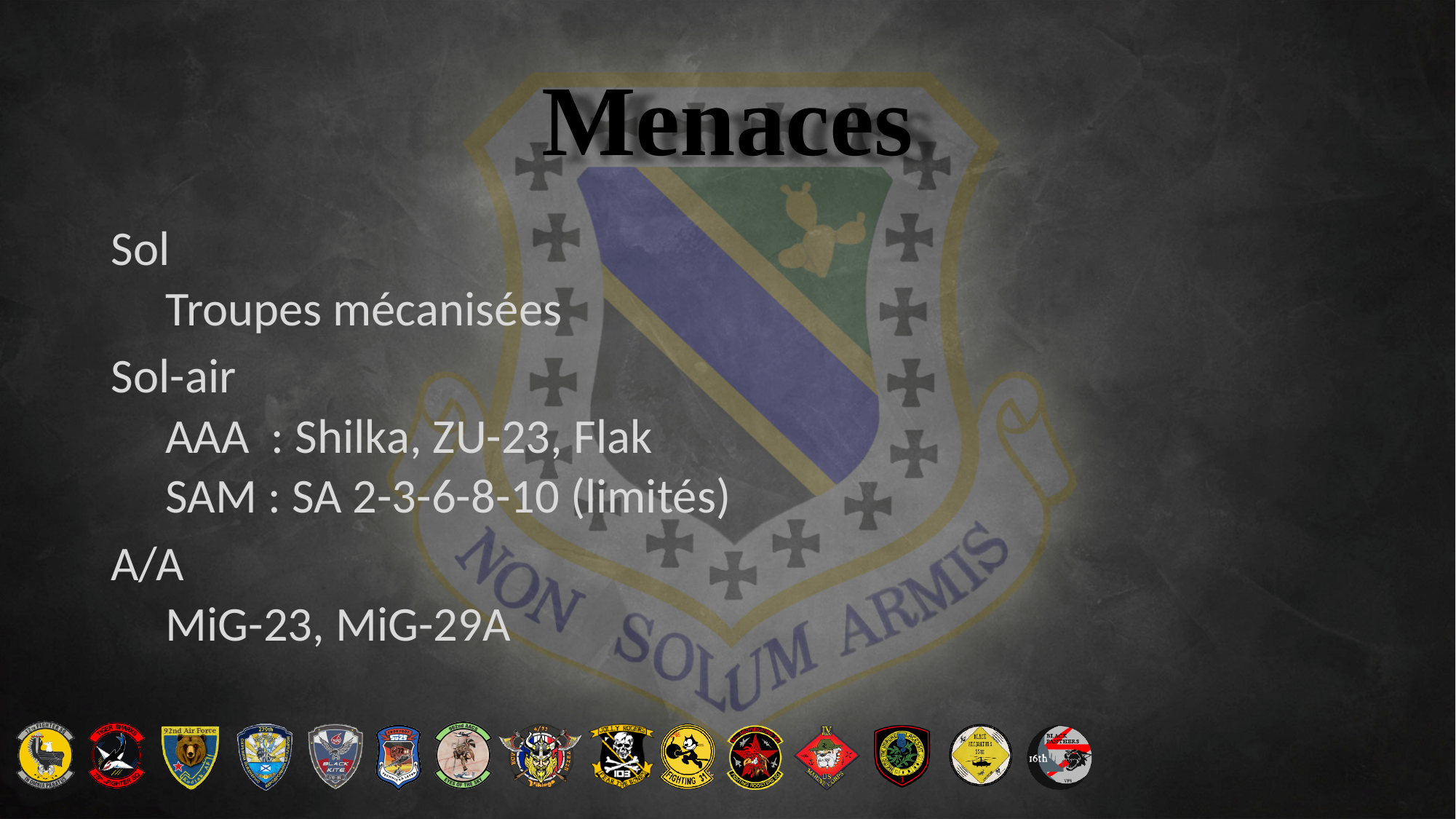

# Menaces
Sol
Troupes mécanisées
Sol-air
AAA  : Shilka, ZU-23, Flak
SAM : SA 2-3-6-8-10 (limités)
A/A
MiG-23, MiG-29A